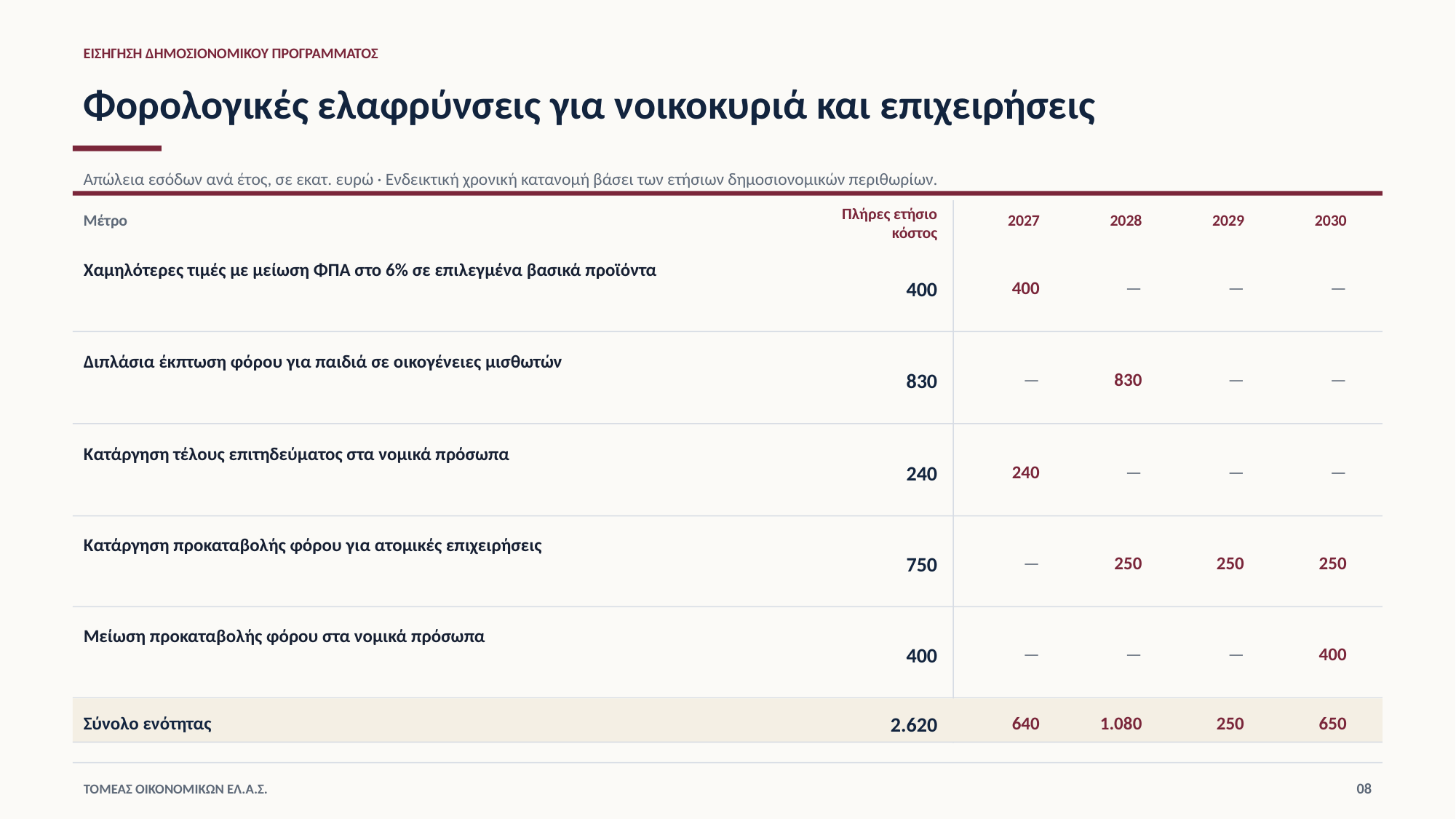

ΕΙΣΗΓΗΣΗ ΔΗΜΟΣΙΟΝΟΜΙΚΟΥ ΠΡΟΓΡΑΜΜΑΤΟΣ
Φορολογικές ελαφρύνσεις για νοικοκυριά και επιχειρήσεις

Απώλεια εσόδων ανά έτος, σε εκατ. ευρώ · Ενδεικτική χρονική κατανομή βάσει των ετήσιων δημοσιονομικών περιθωρίων.

Πλήρες ετήσιο
κόστος

Μέτρο
2027
2028
2029
2030
Χαμηλότερες τιμές με μείωση ΦΠΑ στο 6% σε επιλεγμένα βασικά προϊόντα
400
400
—
—
—

Διπλάσια έκπτωση φόρου για παιδιά σε οικογένειες μισθωτών
830
—
830
—
—

Κατάργηση τέλους επιτηδεύματος στα νομικά πρόσωπα
240
240
—
—
—

Κατάργηση προκαταβολής φόρου για ατομικές επιχειρήσεις
750
—
250
250
250

Μείωση προκαταβολής φόρου στα νομικά πρόσωπα
400
—
—
—
400

Σύνολο ενότητας
2.620
640
1.080
250
650

08
ΤΟΜΕΑΣ ΟΙΚΟΝΟΜΙΚΩΝ ΕΛ.Α.Σ.